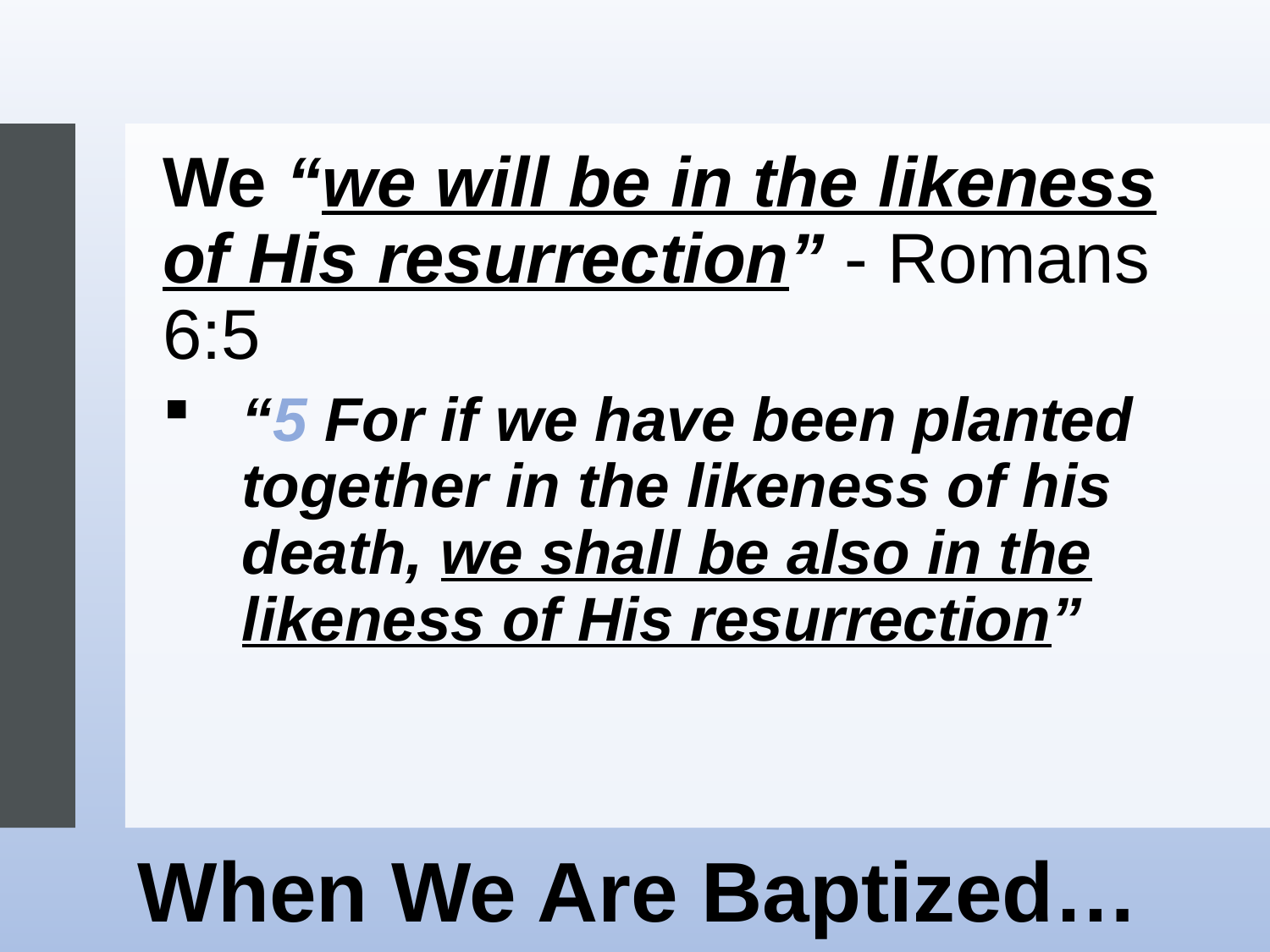

We “we will be in the likeness of His resurrection” - Romans 6:5
“5 For if we have been planted together in the likeness of his death, we shall be also in the likeness of His resurrection”

# When We Are Baptized…